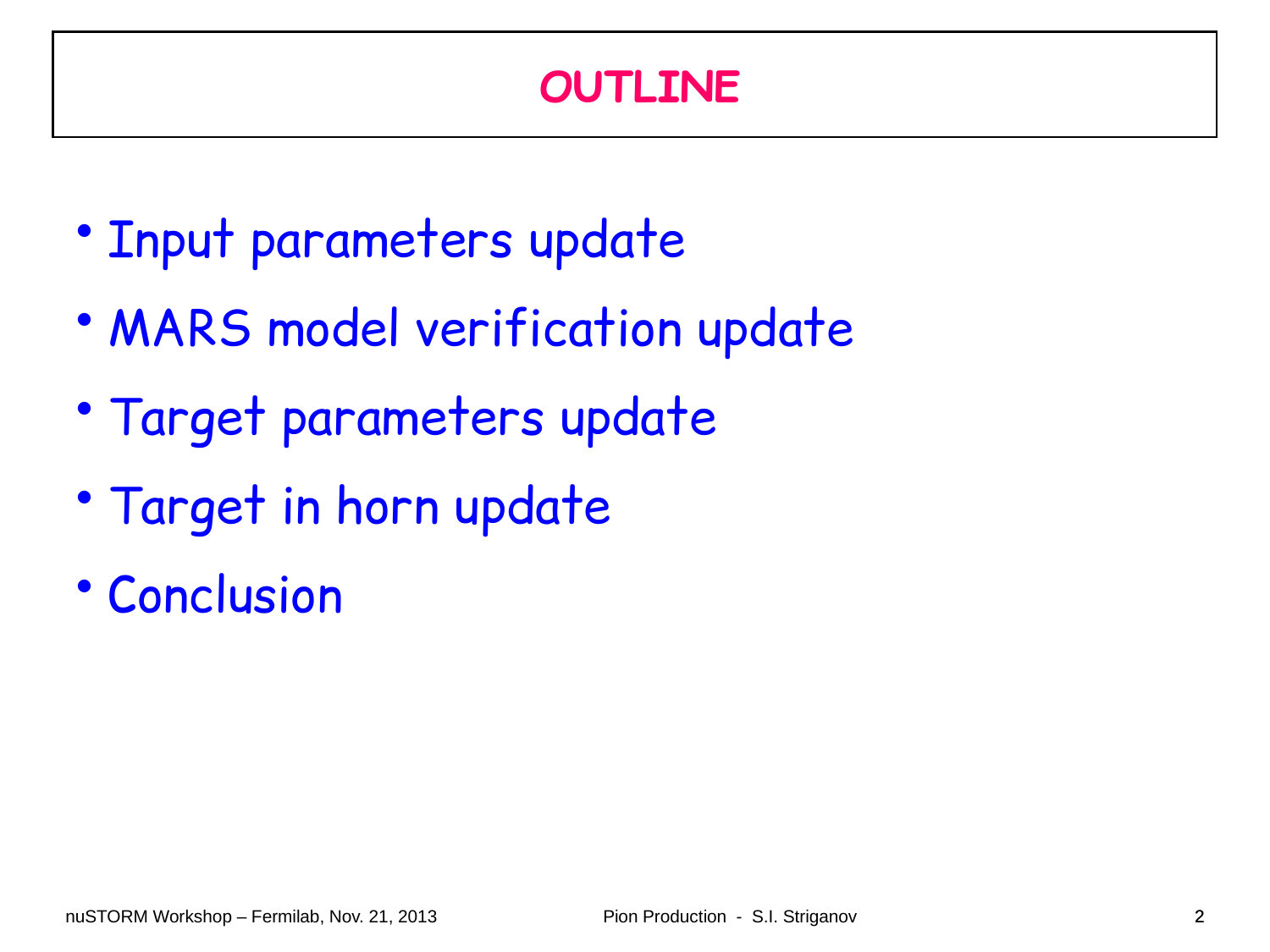

OUTLINE
Input parameters update
MARS model verification update
Target parameters update
Target in horn update
Conclusion

nuSTORM Workshop – Fermilab, Nov. 21, 2013
Pion Production  -  S.I. Striganov
2
2